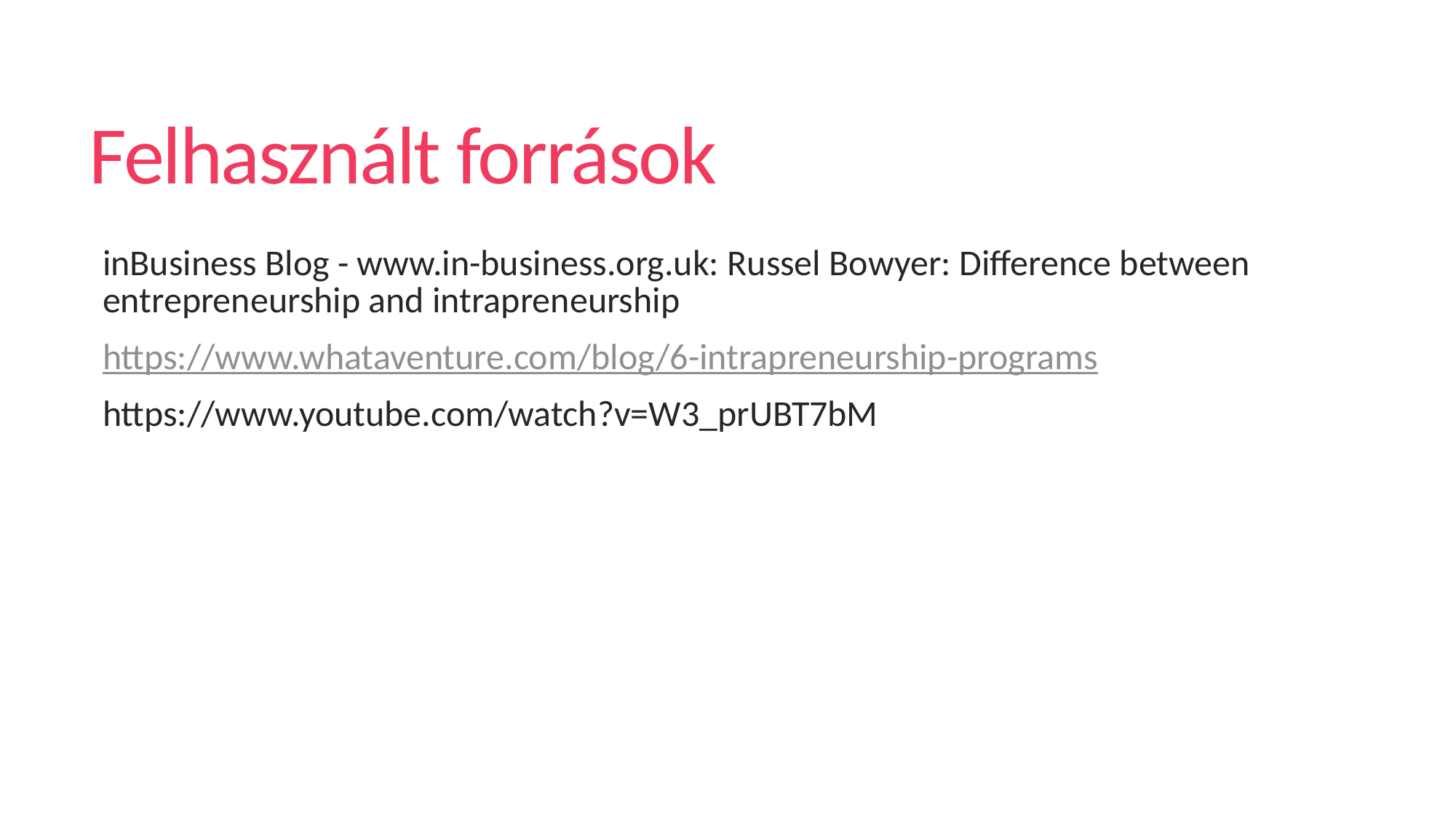

# Felhasznált források
inBusiness Blog - www.in-business.org.uk: Russel Bowyer: Difference between entrepreneurship and intrapreneurship
https://www.whataventure.com/blog/6-intrapreneurship-programs
https://www.youtube.com/watch?v=W3_prUBT7bM